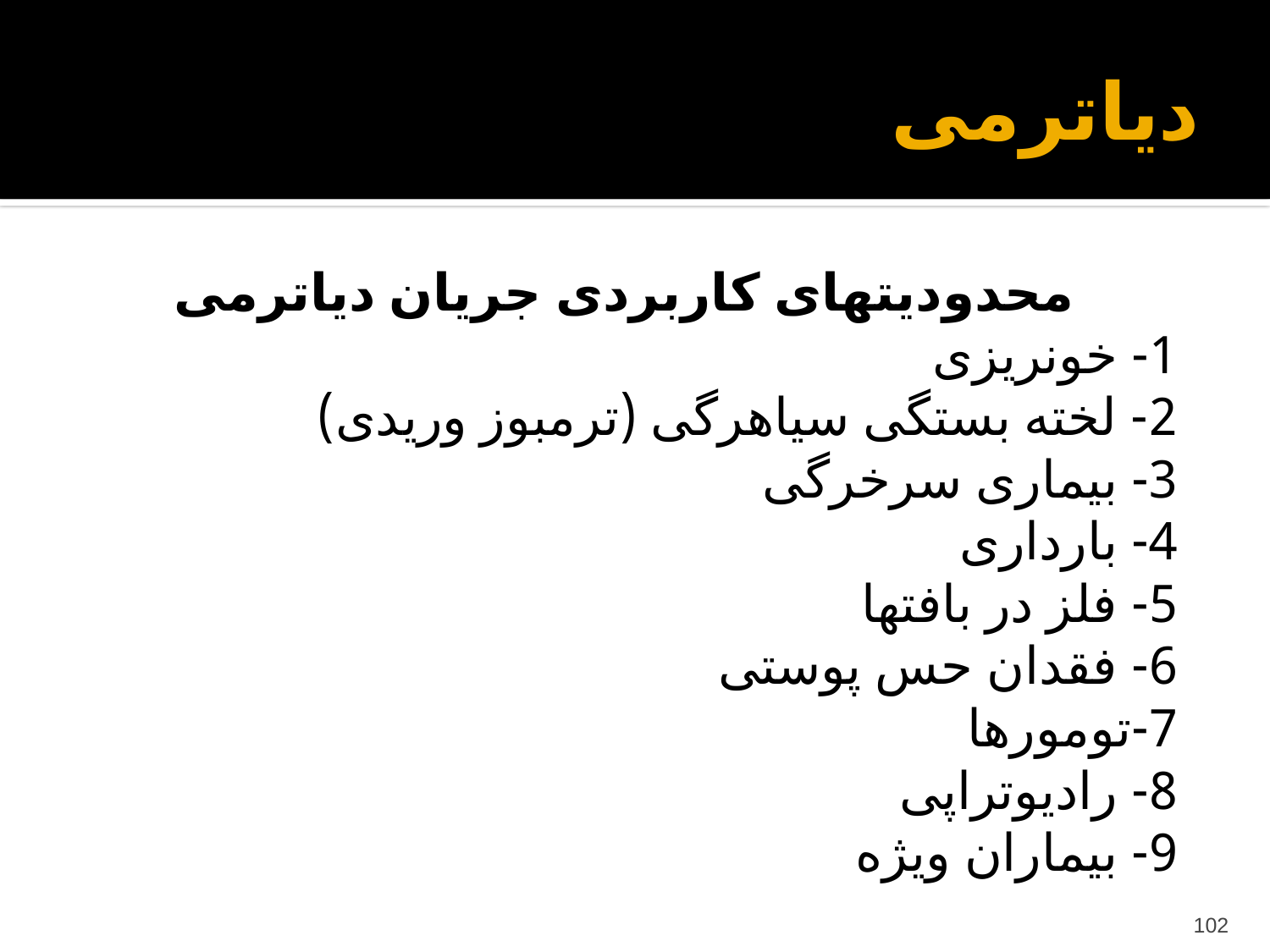

# دیاترمی
محدودیتهای کاربردی جریان دیاترمی
1- خونریزی
2- لخته بستگی سیاهرگی (ترمبوز وریدی)
3- بیماری سرخرگی
4- بارداری
5- فلز در بافتها
6- فقدان حس پوستی
7-تومورها
8- رادیوتراپی
9- بیماران ویژه

102